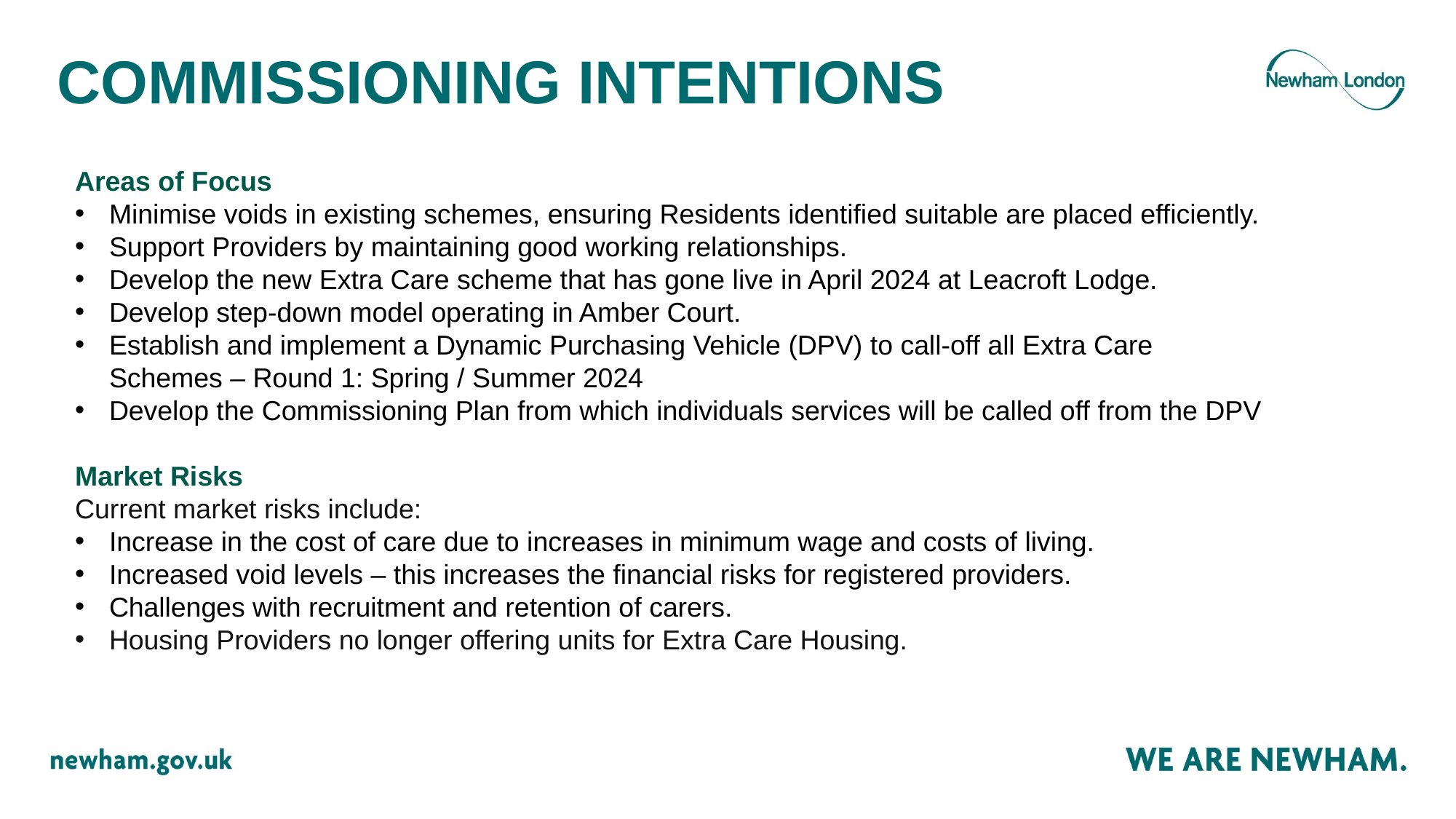

# COMMISSIONING INTENTIONS
Areas of Focus
Minimise voids in existing schemes, ensuring Residents identified suitable are placed efficiently.
Support Providers by maintaining good working relationships.
Develop the new Extra Care scheme that has gone live in April 2024 at Leacroft Lodge.
Develop step-down model operating in Amber Court.
Establish and implement a Dynamic Purchasing Vehicle (DPV) to call-off all Extra Care Schemes – Round 1: Spring / Summer 2024
Develop the Commissioning Plan from which individuals services will be called off from the DPV

Market Risks
Current market risks include:
Increase in the cost of care due to increases in minimum wage and costs of living.
Increased void levels – this increases the financial risks for registered providers.
Challenges with recruitment and retention of carers.
Housing Providers no longer offering units for Extra Care Housing.